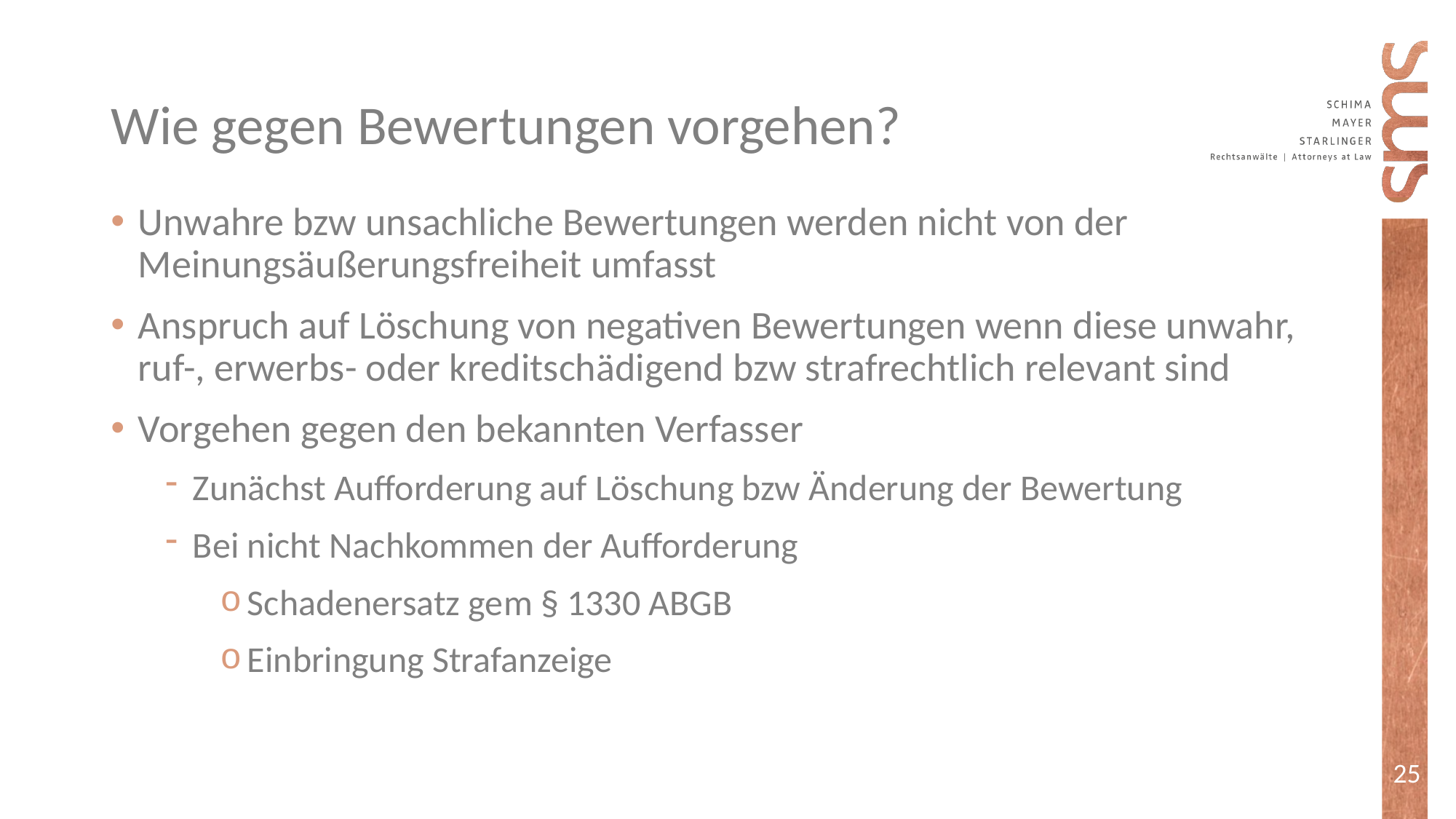

# Wie gegen Bewertungen vorgehen?
Unwahre bzw unsachliche Bewertungen werden nicht von der Meinungsäußerungsfreiheit umfasst
Anspruch auf Löschung von negativen Bewertungen wenn diese unwahr, ruf-, erwerbs- oder kreditschädigend bzw strafrechtlich relevant sind
Vorgehen gegen den bekannten Verfasser
Zunächst Aufforderung auf Löschung bzw Änderung der Bewertung
Bei nicht Nachkommen der Aufforderung
Schadenersatz gem § 1330 ABGB
Einbringung Strafanzeige
25